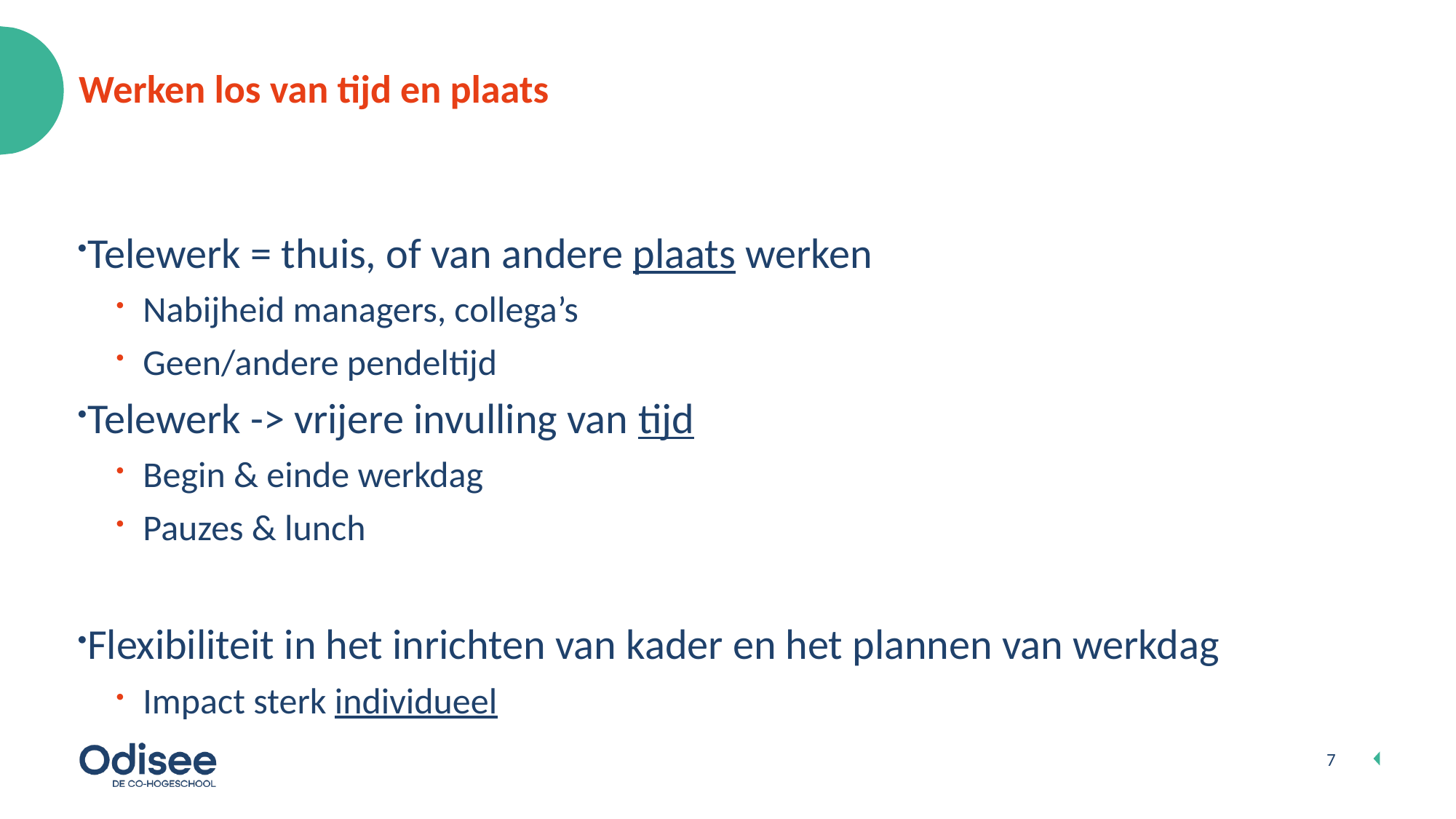

# Werken los van tijd en plaats
Telewerk = thuis, of van andere plaats werken
Nabijheid managers, collega’s
Geen/andere pendeltijd
Telewerk -> vrijere invulling van tijd
Begin & einde werkdag
Pauzes & lunch

Flexibiliteit in het inrichten van kader en het plannen van werkdag
Impact sterk individueel

7